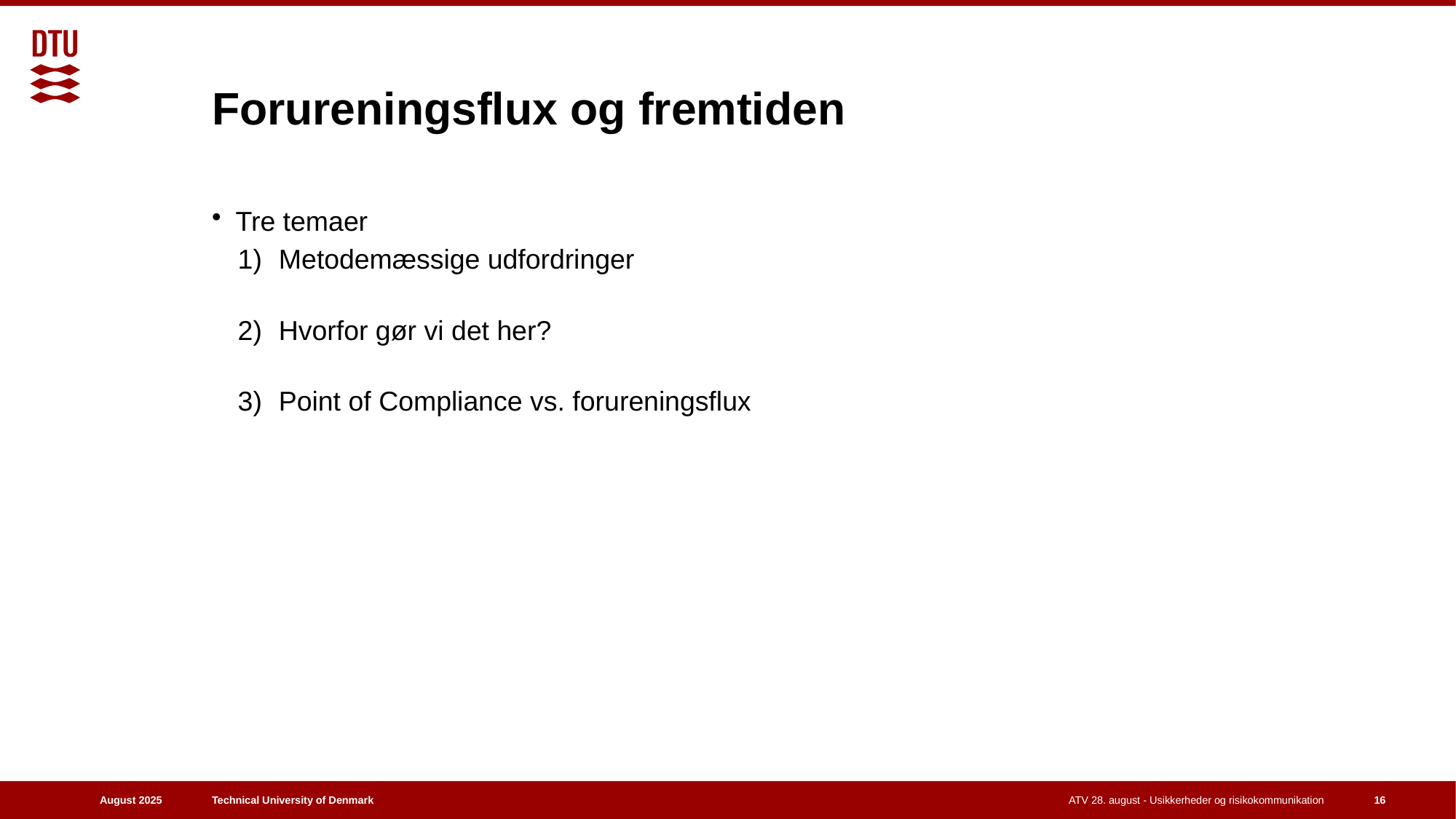

# Forureningsflux og fremtiden sdg
Tre temaer
Metodemæssige udfordringer
Hvorfor gør vi det her?
Point of Compliance vs. forureningsflux

August 2025
ATV 28. august - Usikkerheder og risikokommunikation
16